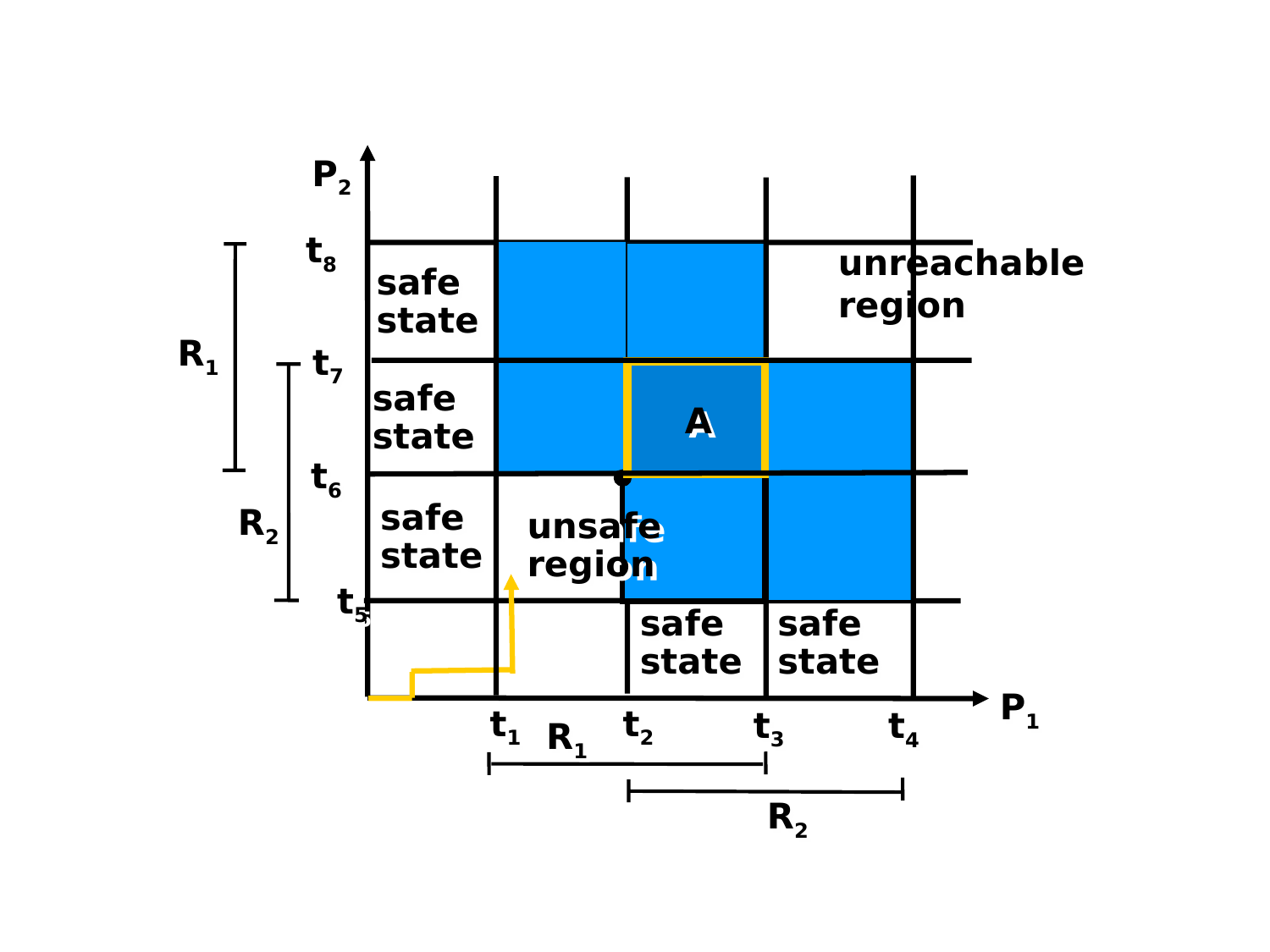

P2

t8
unreachable region

safe
state
R1
t7

safe state
A

t6

R2
safe
state
unsafe region

t5

safe
state

safe
state

P1
t2
t1
t3
t4

R1

R2